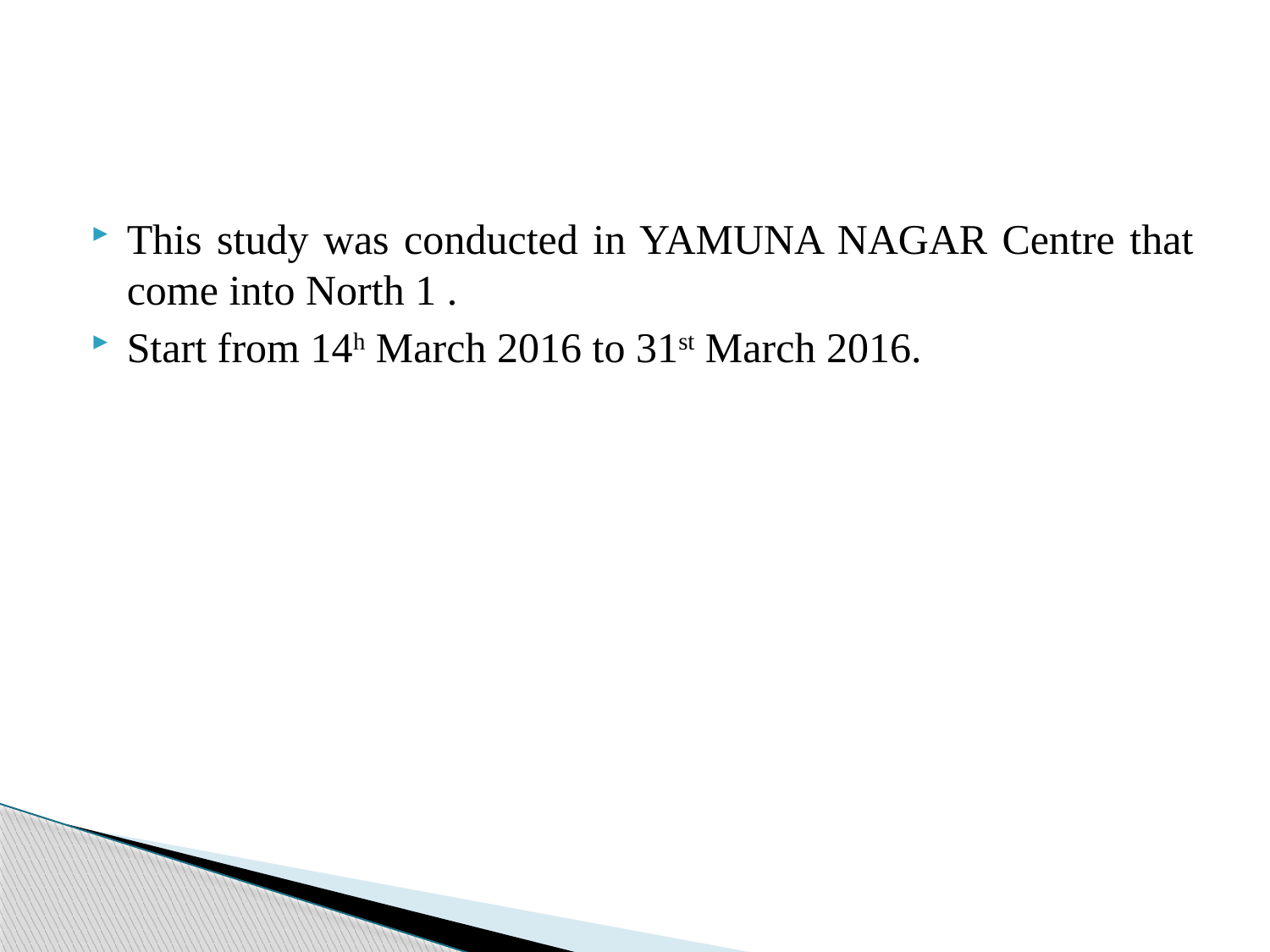

#
This study was conducted in YAMUNA NAGAR Centre that come into North 1 .
Start from 14h March 2016 to 31st March 2016.